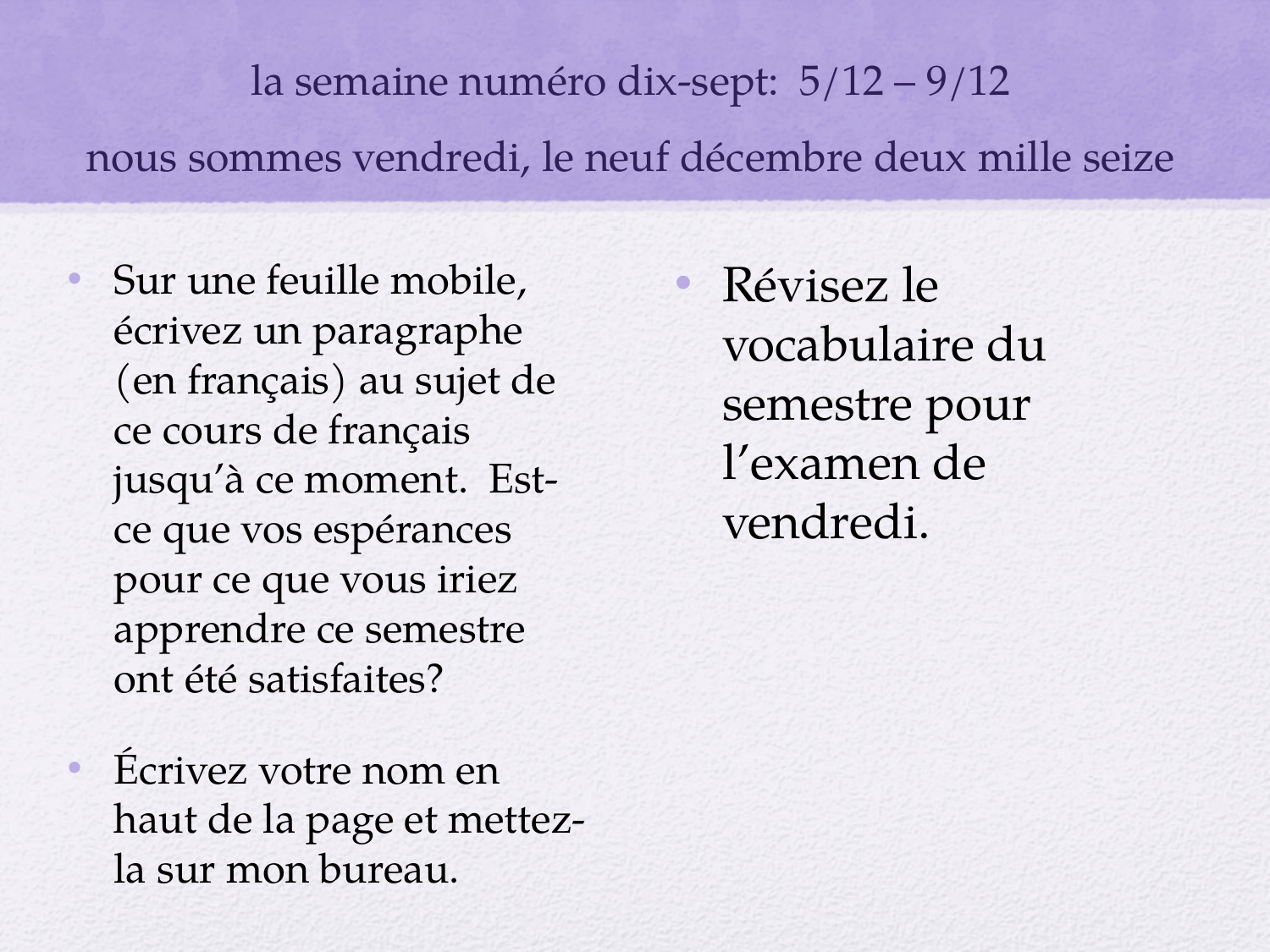

# la semaine numéro dix-sept:  5/12 – 9/12 nous sommes vendredi, le neuf décembre deux mille seize
Sur une feuille mobile, écrivez un paragraphe (en français) au sujet de ce cours de français jusqu’à ce moment.  Est-ce que vos espérances pour ce que vous iriez apprendre ce semestre ont été satisfaites?
Écrivez votre nom en haut de la page et mettez-la sur mon bureau.
Révisez le vocabulaire du semestre pour l’examen de vendredi.